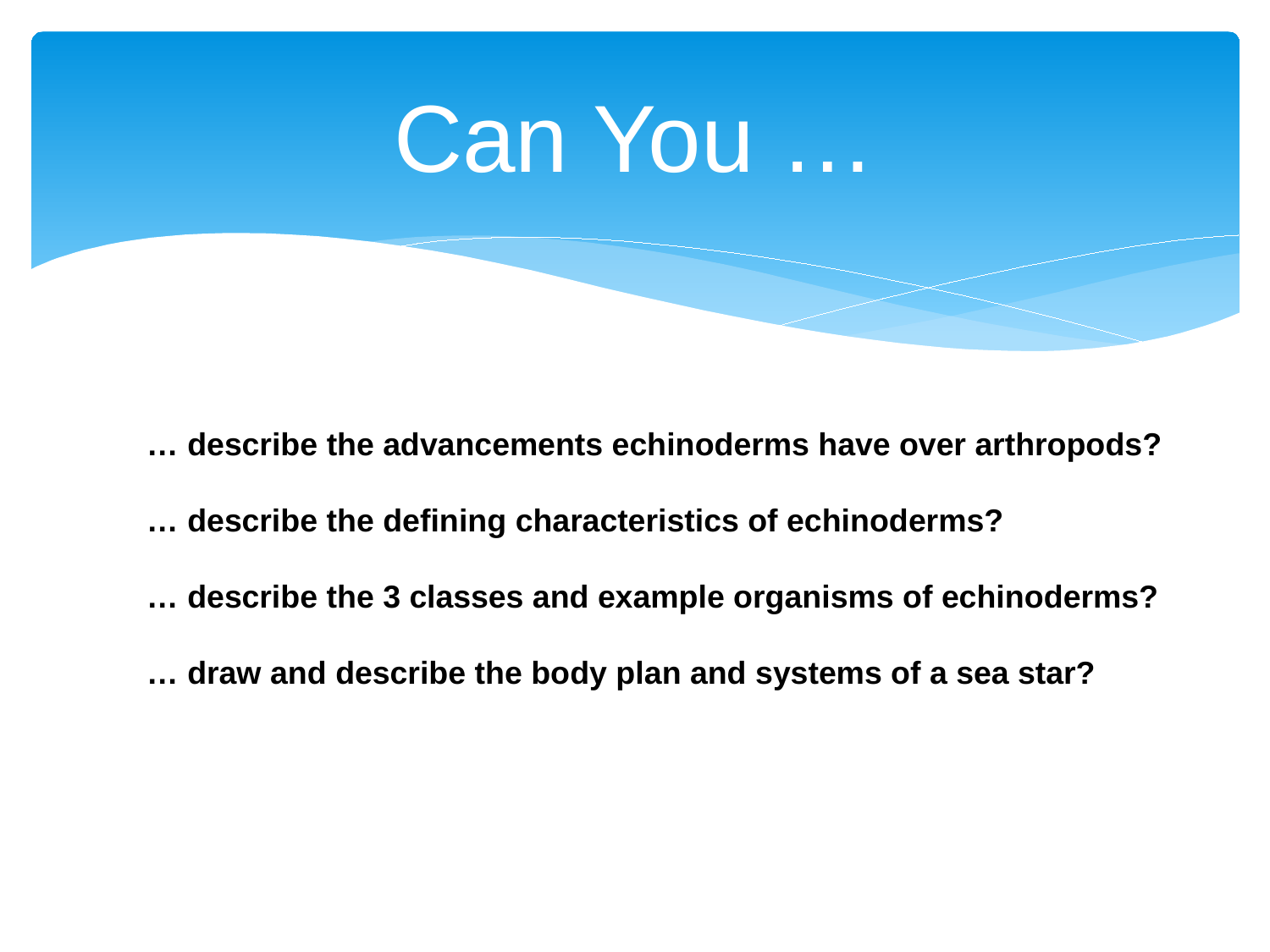

# Can You …
  … describe the advancements echinoderms have over arthropods?

  … describe the defining characteristics of echinoderms?

  … describe the 3 classes and example organisms of echinoderms?

  … draw and describe the body plan and systems of a sea star?

Sea lilies
Feather Star